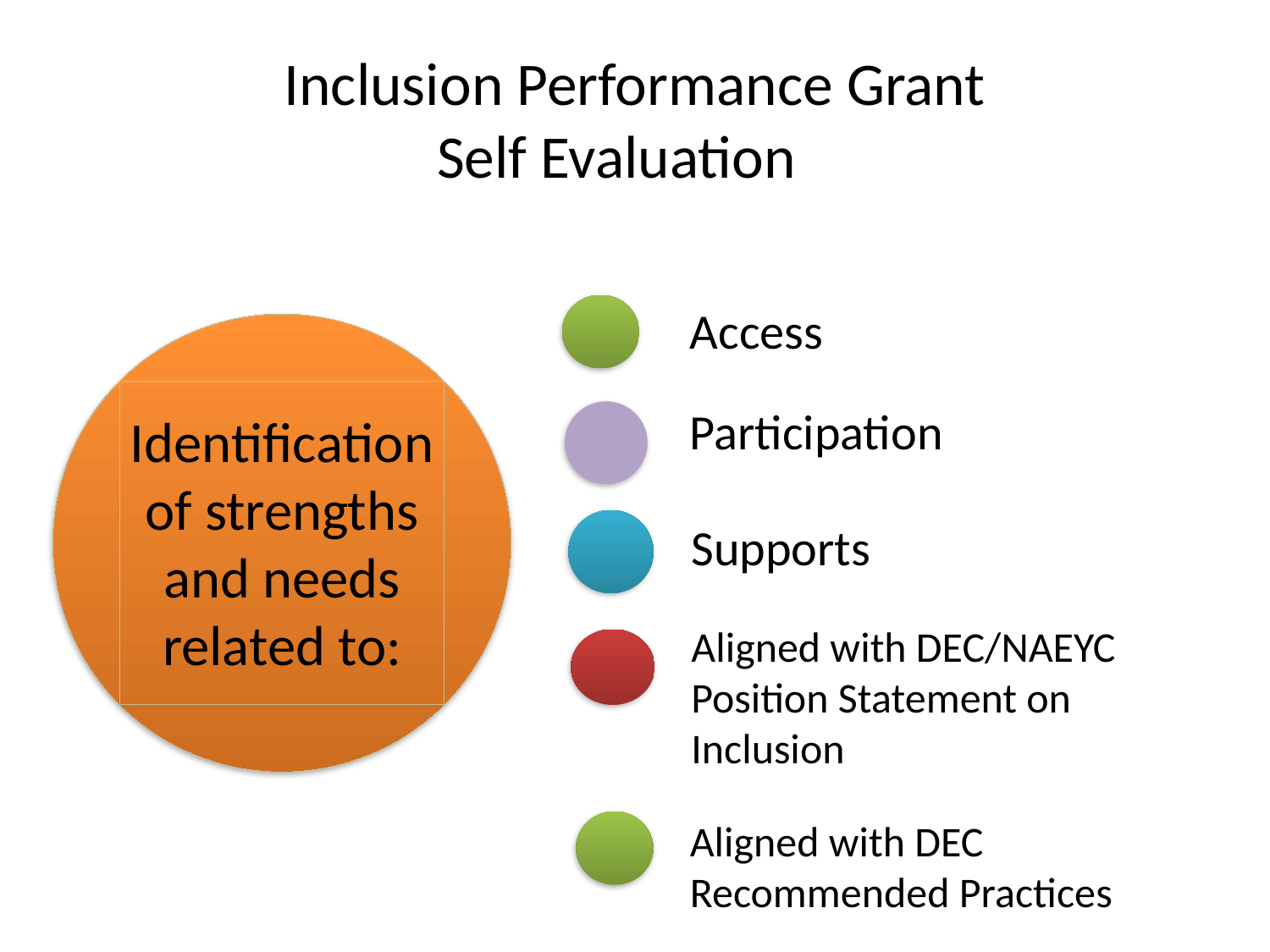

# Inclusion Performance Grant Self Evaluation
Access

Participation
Identification of strengths and needs related to:

Supports
Aligned with DEC/NAEYC Position Statement on Inclusion

Aligned with DEC Recommended Practices